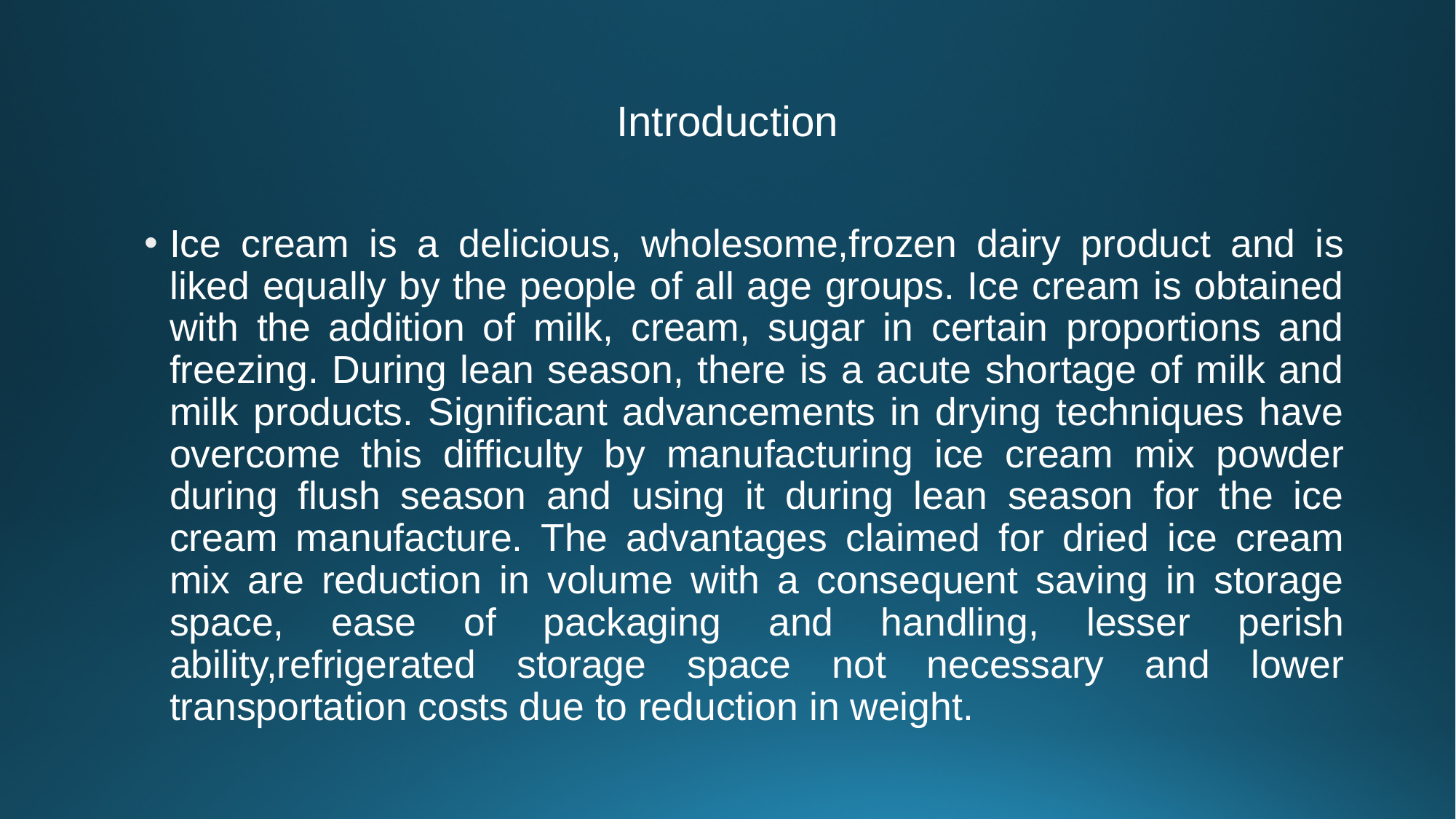

# Introduction
Ice cream is a delicious, wholesome,frozen dairy product and is liked equally by the people of all age groups. Ice cream is obtained with the addition of milk, cream, sugar in certain proportions and freezing. During lean season, there is a acute shortage of milk and milk products. Significant advancements in drying techniques have overcome this difficulty by manufacturing ice cream mix powder during flush season and using it during lean season for the ice cream manufacture. The advantages claimed for dried ice cream mix are reduction in volume with a consequent saving in storage space, ease of packaging and handling, lesser perish ability,refrigerated storage space not necessary and lower transportation costs due to reduction in weight.